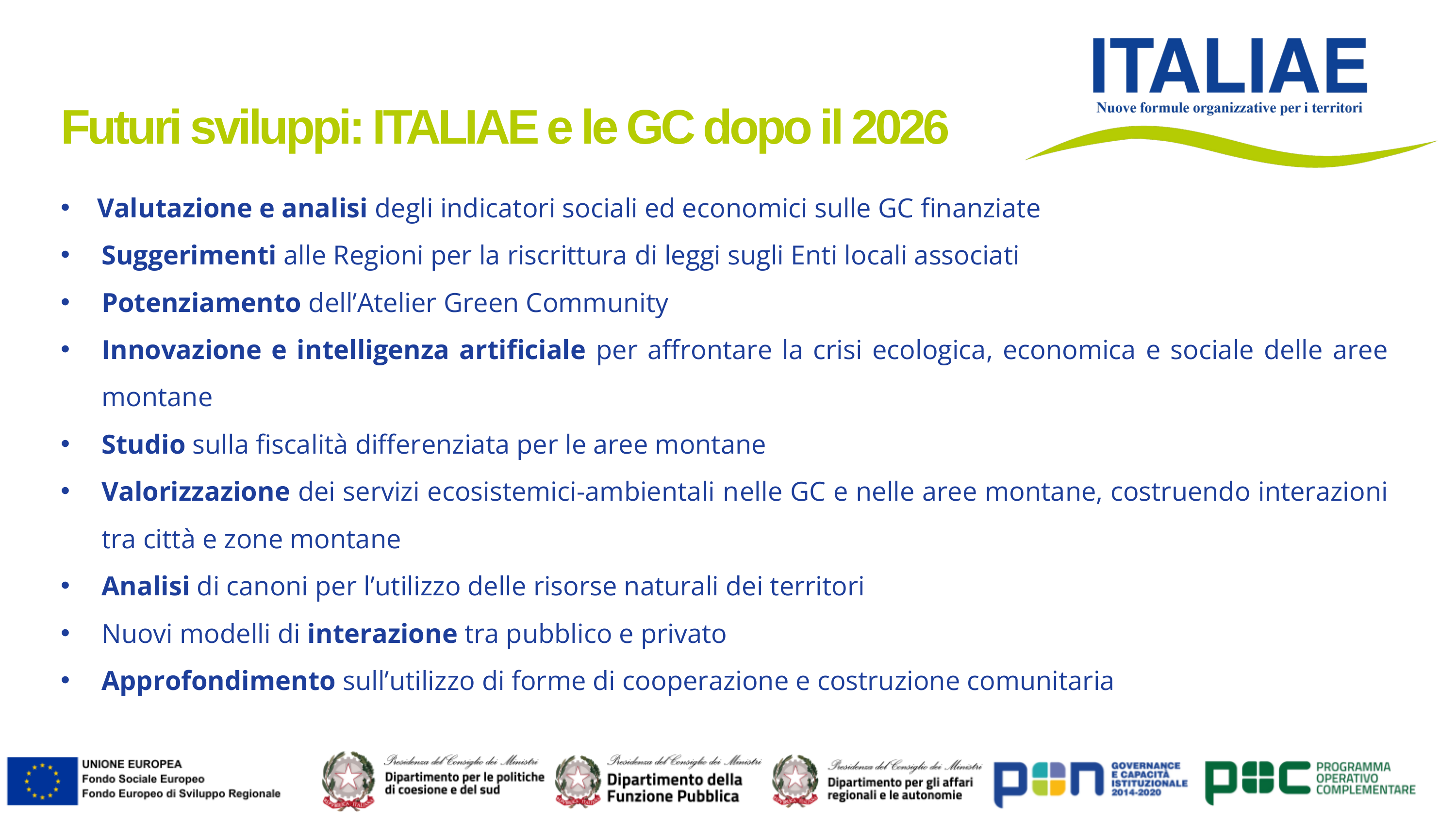

Futuri sviluppi: ITALIAE e le GC dopo il 2026
Valutazione e analisi degli indicatori sociali ed economici sulle GC finanziate
Suggerimenti alle Regioni per la riscrittura di leggi sugli Enti locali associati
Potenziamento dell’Atelier Green Community
Innovazione e intelligenza artificiale per affrontare la crisi ecologica, economica e sociale delle aree montane
Studio sulla fiscalità differenziata per le aree montane
Valorizzazione dei servizi ecosistemici-ambientali nelle GC e nelle aree montane, costruendo interazioni tra città e zone montane
Analisi di canoni per l’utilizzo delle risorse naturali dei territori
Nuovi modelli di interazione tra pubblico e privato
Approfondimento sull’utilizzo di forme di cooperazione e costruzione comunitaria